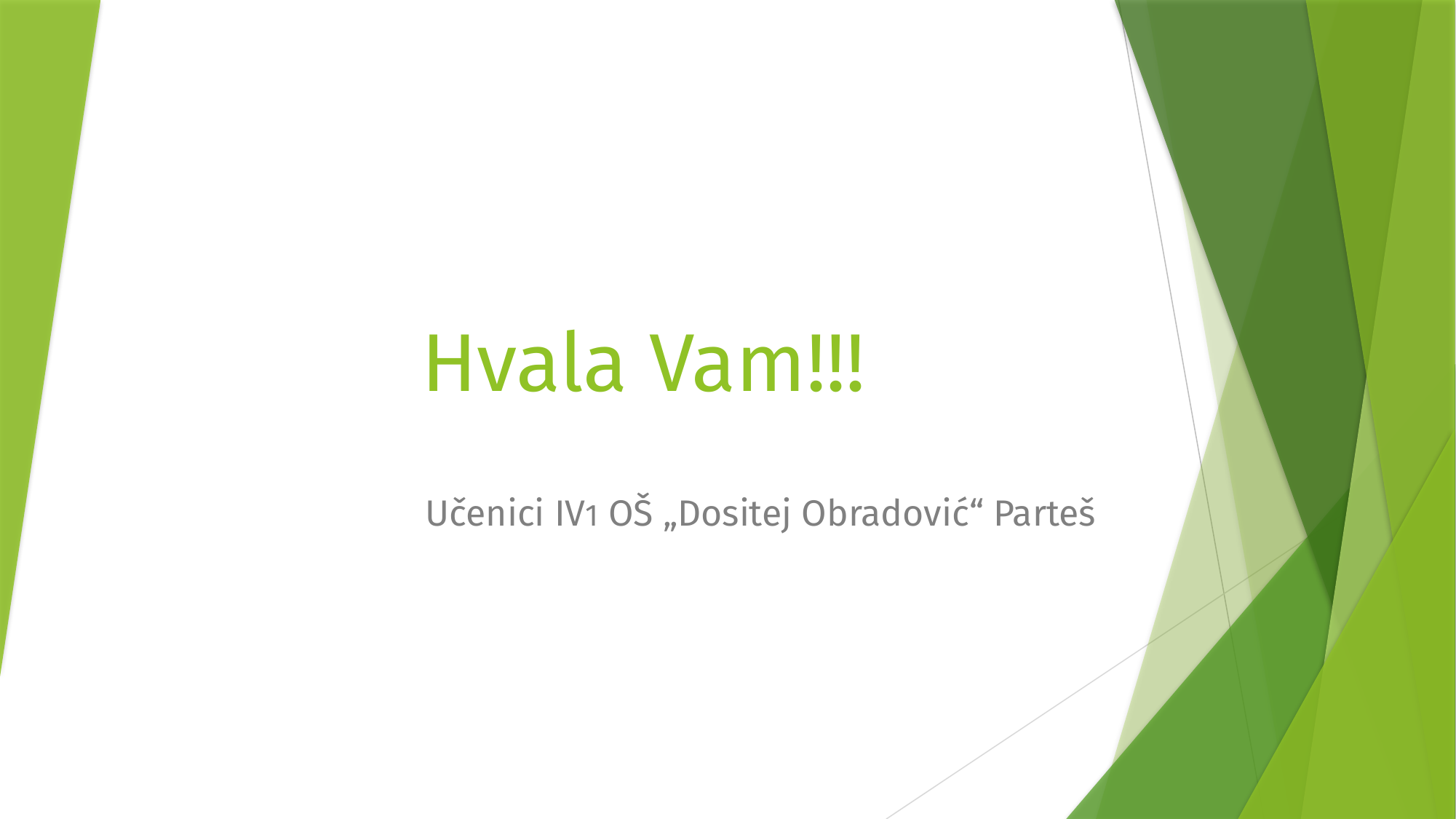

# Hvala Vam!!!
Učenici IV1 OŠ „Dositej Obradović“ Parteš